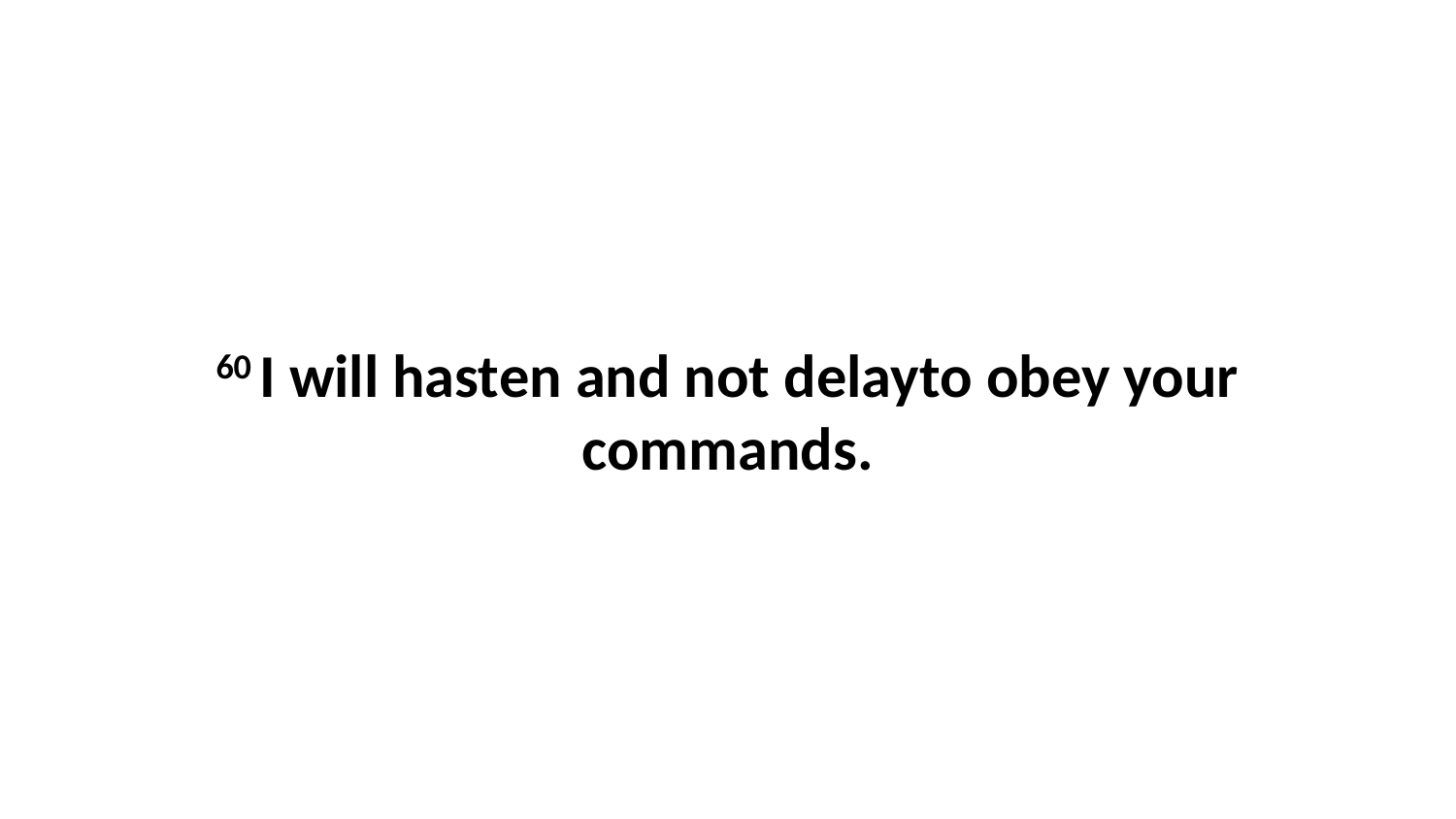

60 I will hasten and not delayto obey your commands.